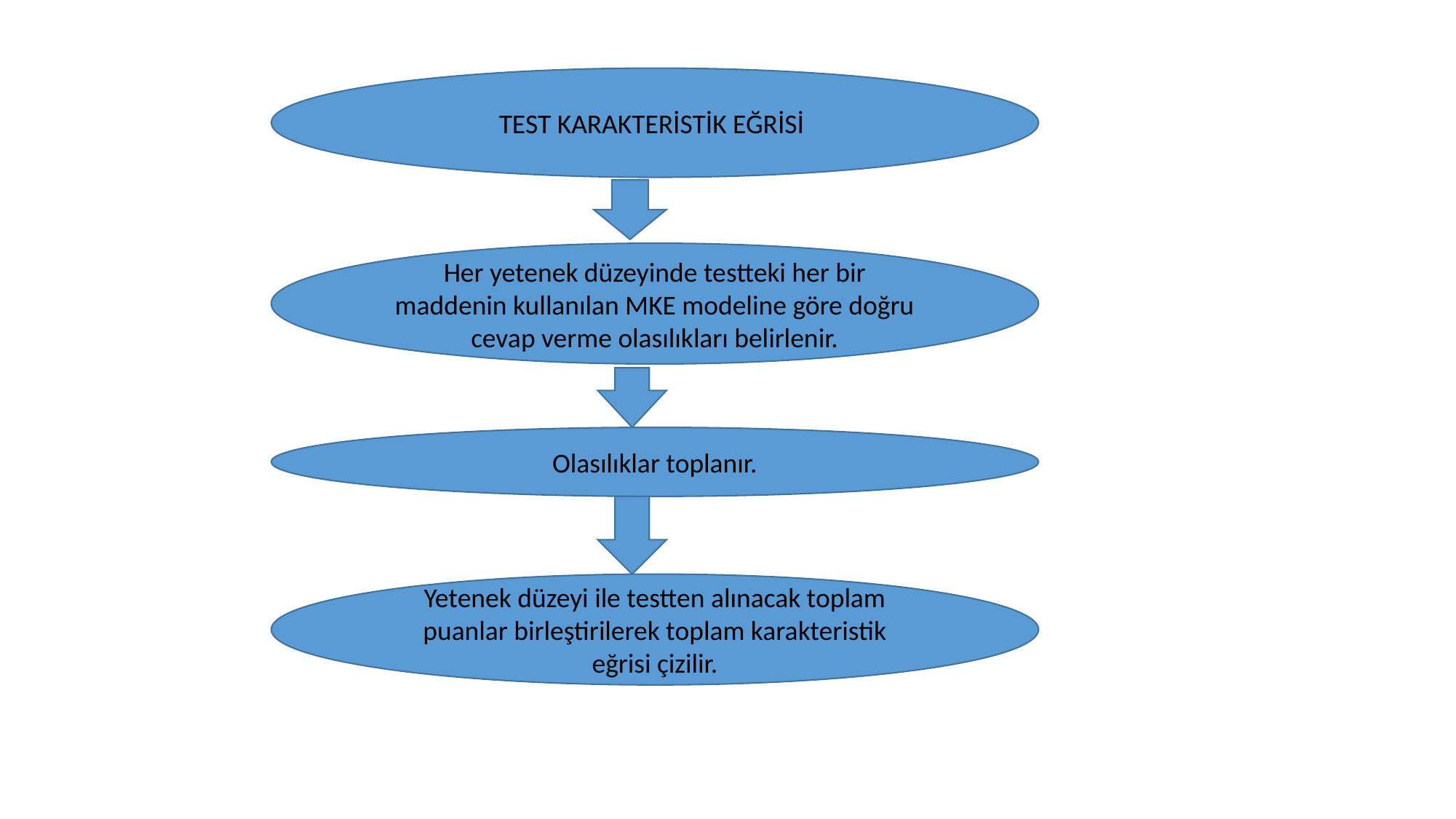

#

TEST KARAKTERİSTİK EĞRİSİ

Her yetenek düzeyinde testteki her bir maddenin kullanılan MKE modeline göre doğru cevap verme olasılıkları belirlenir.

Olasılıklar toplanır.

Yetenek düzeyi ile testten alınacak toplam puanlar birleştirilerek toplam karakteristik eğrisi çizilir.